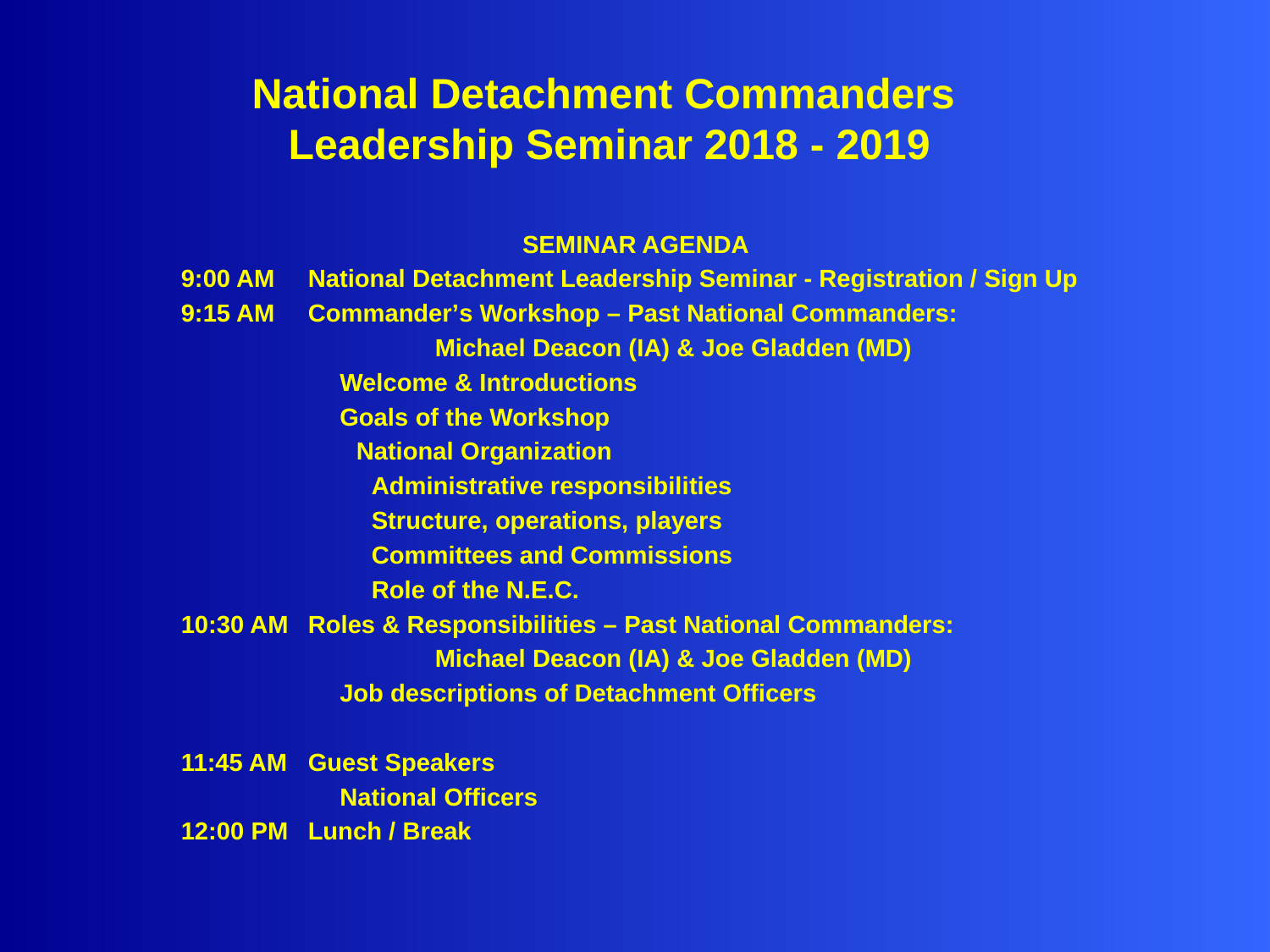

# National Detachment Commanders Leadership Seminar 2018 - 2019
SEMINAR AGENDA
9:00 AM	National Detachment Leadership Seminar - Registration / Sign Up
9:15 AM	Commander’s Workshop – Past National Commanders:
		Michael Deacon (IA) & Joe Gladden (MD)
	Welcome & Introductions
	Goals of the Workshop
	National Organization
	Administrative responsibilities
	Structure, operations, players
	Committees and Commissions
	Role of the N.E.C.
10:30 AM	Roles & Responsibilities – Past National Commanders:
		Michael Deacon (IA) & Joe Gladden (MD)
	Job descriptions of Detachment Officers

11:45 AM	Guest Speakers
	National Officers
12:00 PM	Lunch / Break